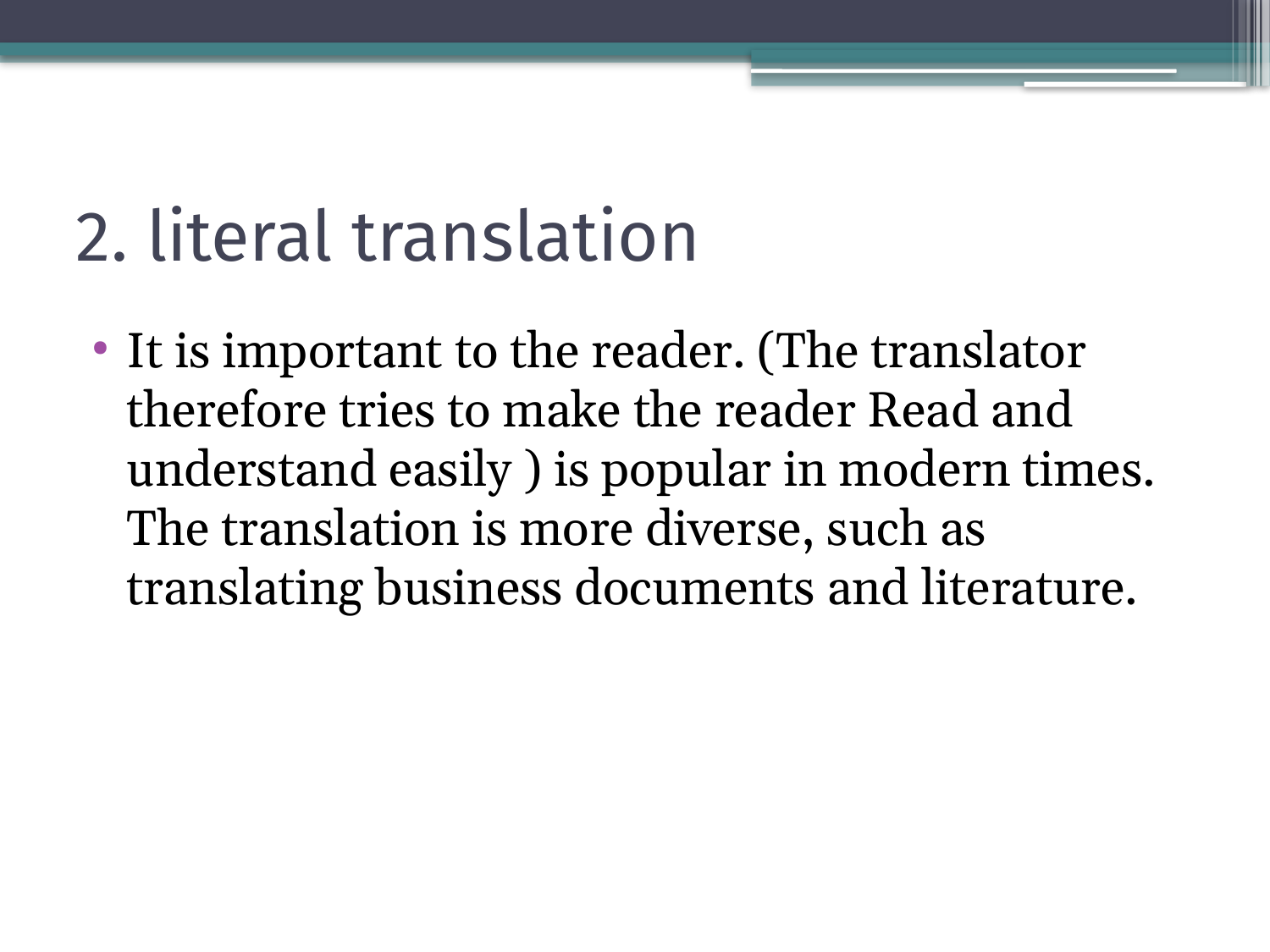

# 2. literal translation
It is important to the reader. (The translator therefore tries to make the reader Read and understand easily ) is popular in modern times. The translation is more diverse, such as translating business documents and literature.